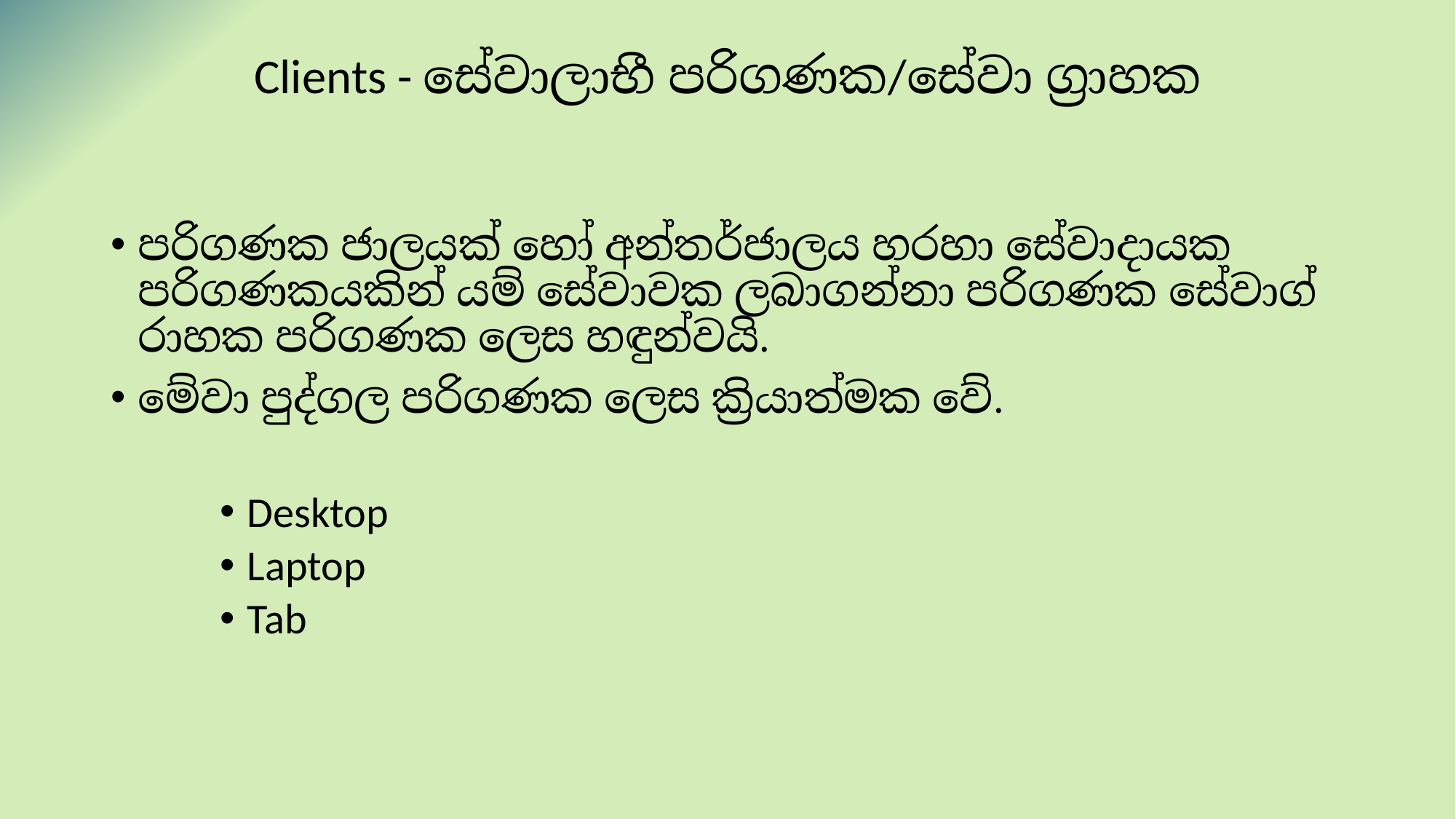

# Clients - සේවාලාභී පරිගණක/සේවා ග්‍රාහක
පරිගණක ජාලයක් හෝ අන්තර්ජාලය හරහා සේවාදායක පරිගණකයකින් යම් සේවාවක ලබාගන්නා පරිගණක සේවාග්‍රාහක පරිගණක ලෙස හඳුන්වයි.
මේවා පුද්ගල පරිගණක ලෙස ක්‍රියාත්මක වේ.

Desktop
Laptop
Tab